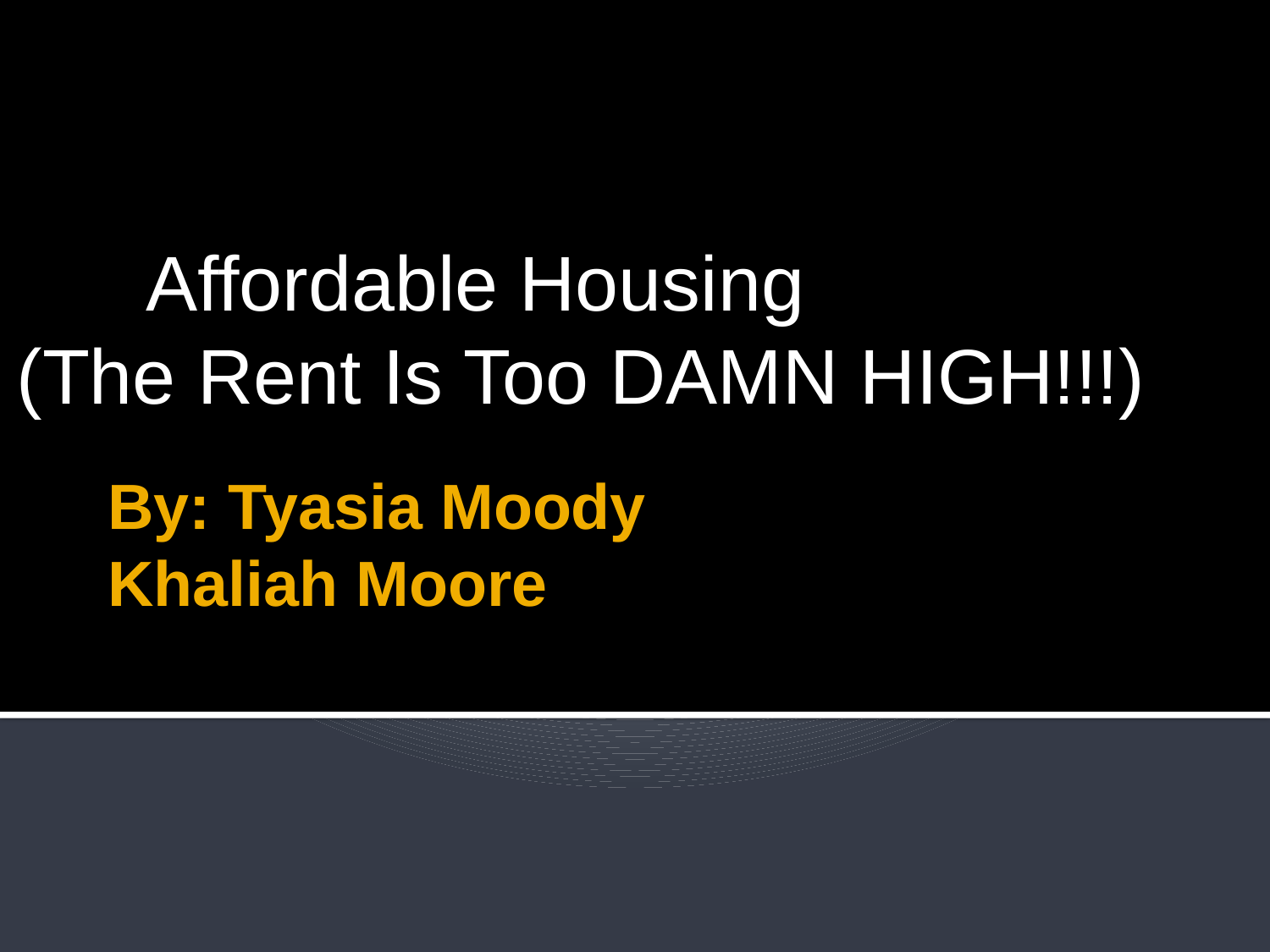

Affordable Housing
(The Rent Is Too DAMN HIGH!!!)
# By: Tyasia Moody Khaliah Moore